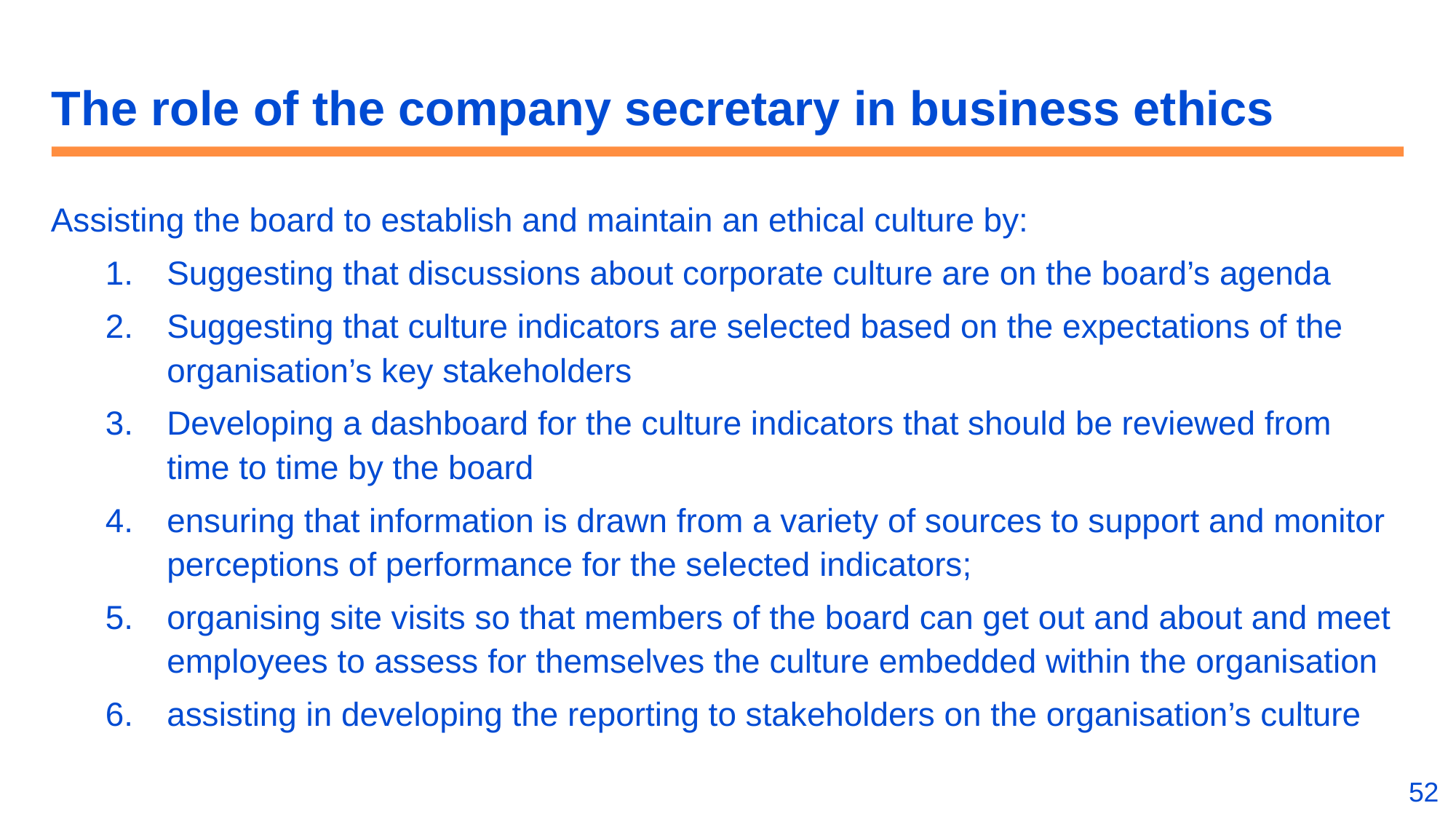

# The role of the company secretary in business ethics
Assisting the board to establish and maintain an ethical culture by:
Suggesting that discussions about corporate culture are on the board’s agenda
Suggesting that culture indicators are selected based on the expectations of the organisation’s key stakeholders
Developing a dashboard for the culture indicators that should be reviewed from time to time by the board
ensuring that information is drawn from a variety of sources to support and monitor perceptions of performance for the selected indicators;
organising site visits so that members of the board can get out and about and meet employees to assess for themselves the culture embedded within the organisation
assisting in developing the reporting to stakeholders on the organisation’s culture